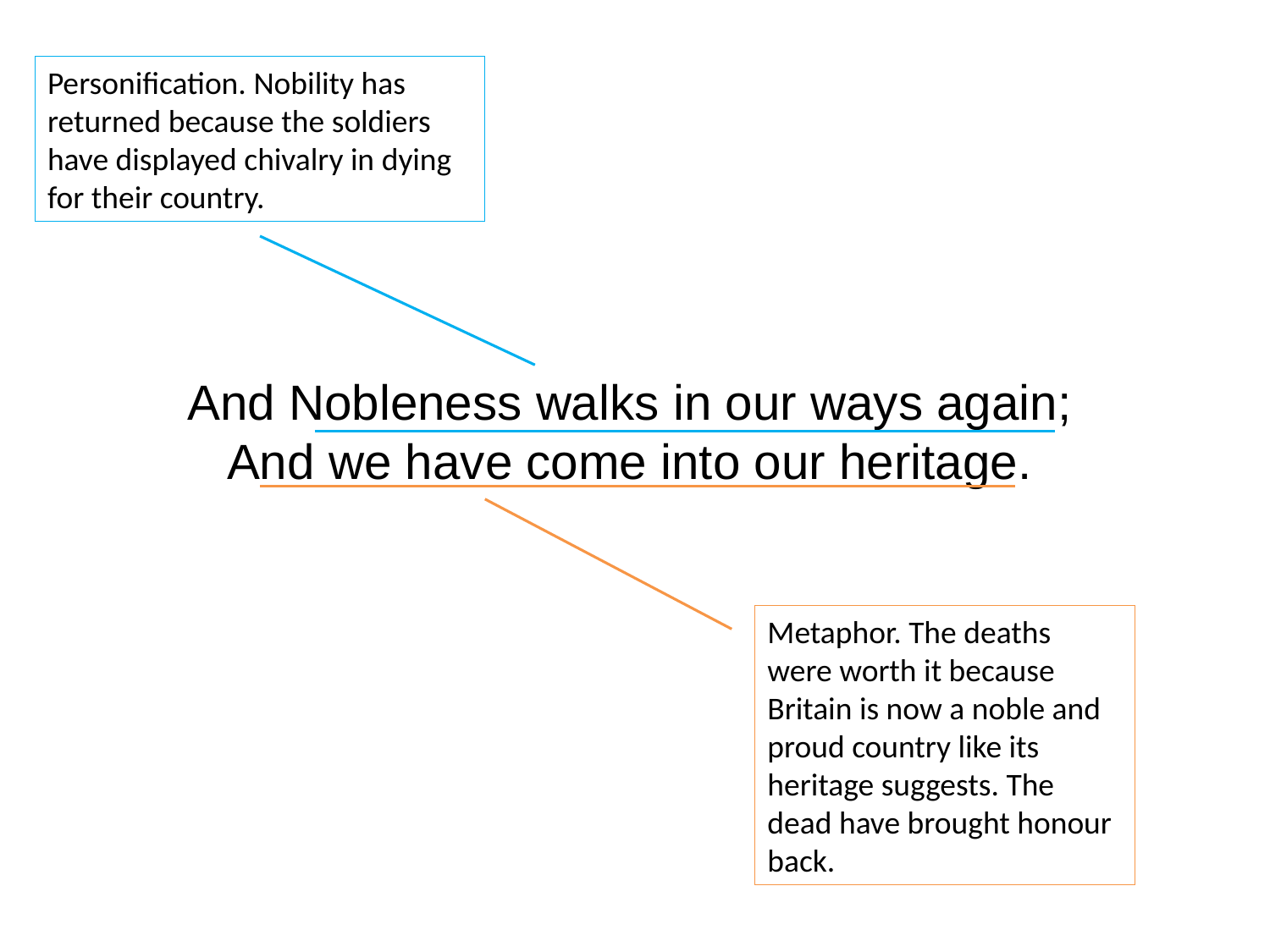

Personification. Nobility has returned because the soldiers have displayed chivalry in dying for their country.
And Nobleness walks in our ways again;
And we have come into our heritage.
Metaphor. The deaths were worth it because Britain is now a noble and proud country like its heritage suggests. The dead have brought honour back.